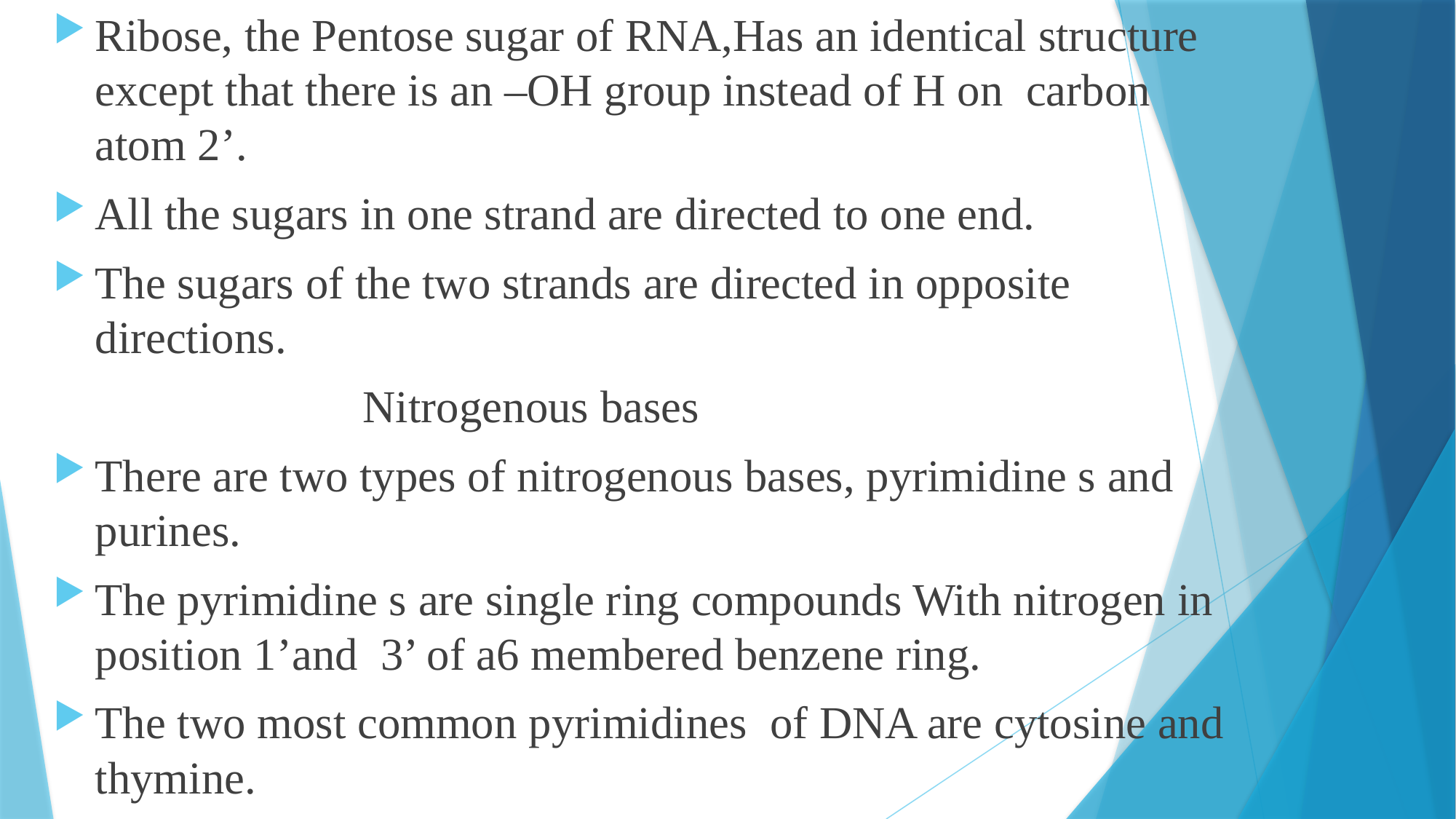

Ribose, the Pentose sugar of RNA,Has an identical structure except that there is an –OH group instead of H on  carbon atom 2’.
All the sugars in one strand are directed to one end.
The sugars of the two strands are directed in opposite directions.
                           Nitrogenous bases
There are two types of nitrogenous bases, pyrimidine s and purines.
The pyrimidine s are single ring compounds With nitrogen in position 1’and  3’ of a6 membered benzene ring.
The two most common pyrimidines  of DNA are cytosine and thymine.